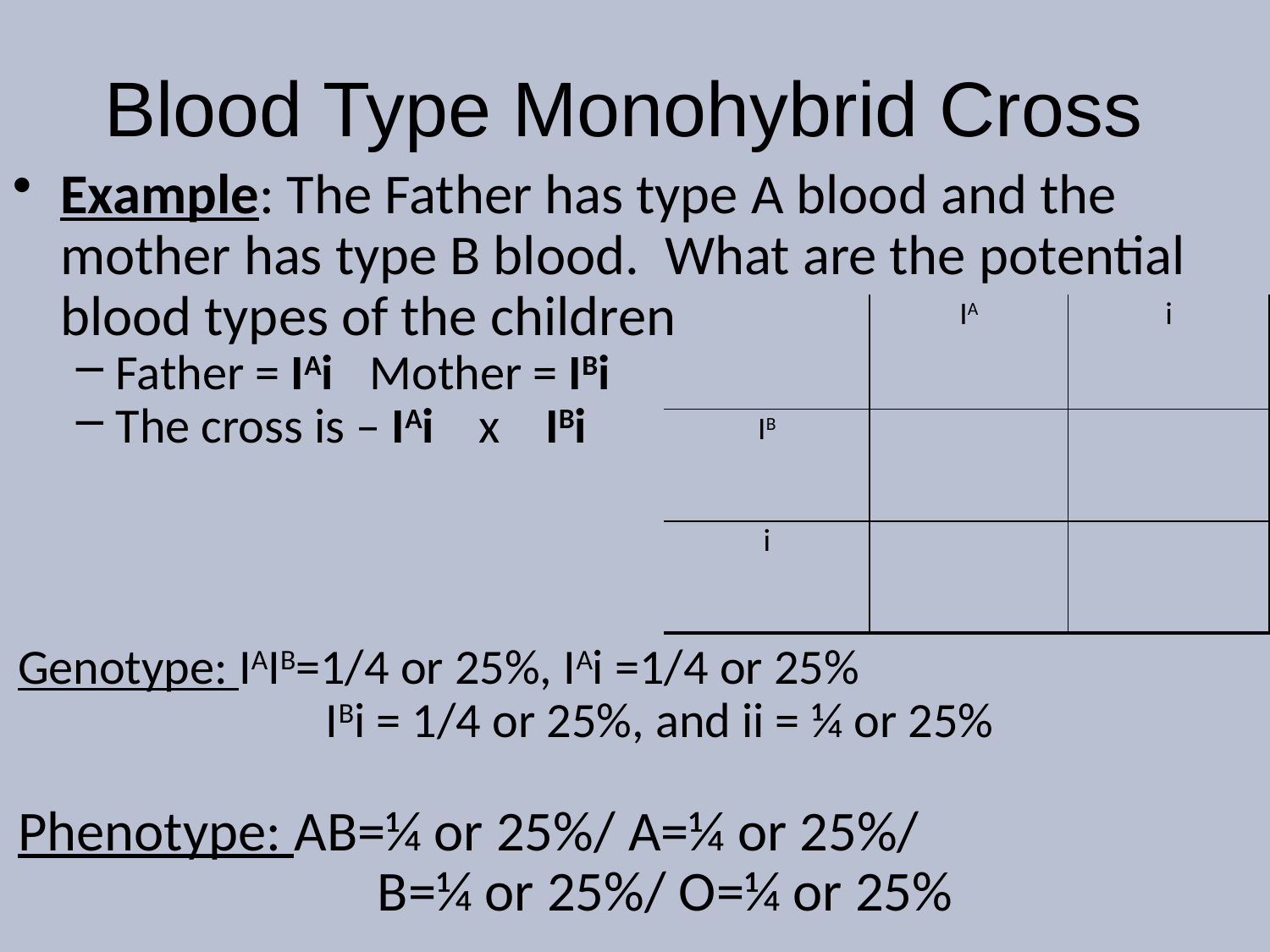

# Blood Type Monohybrid Cross
Example: The Father has type A blood and the mother has type B blood.  What are the potential blood types of the children
Father = IAi	Mother = IBi
The cross is – IAi    x    IBi
|  | IA | i |
| --- | --- | --- |
| IB |  |  |
| i |  |  |
Genotype: IAIB=1/4 or 25%, IAi =1/4 or 25%
 		         IBi = 1/4 or 25%, and ii = ¼ or 25%

Phenotype: AB=¼ or 25%/ A=¼ or 25%/
			  B=¼ or 25%/ O=¼ or 25%